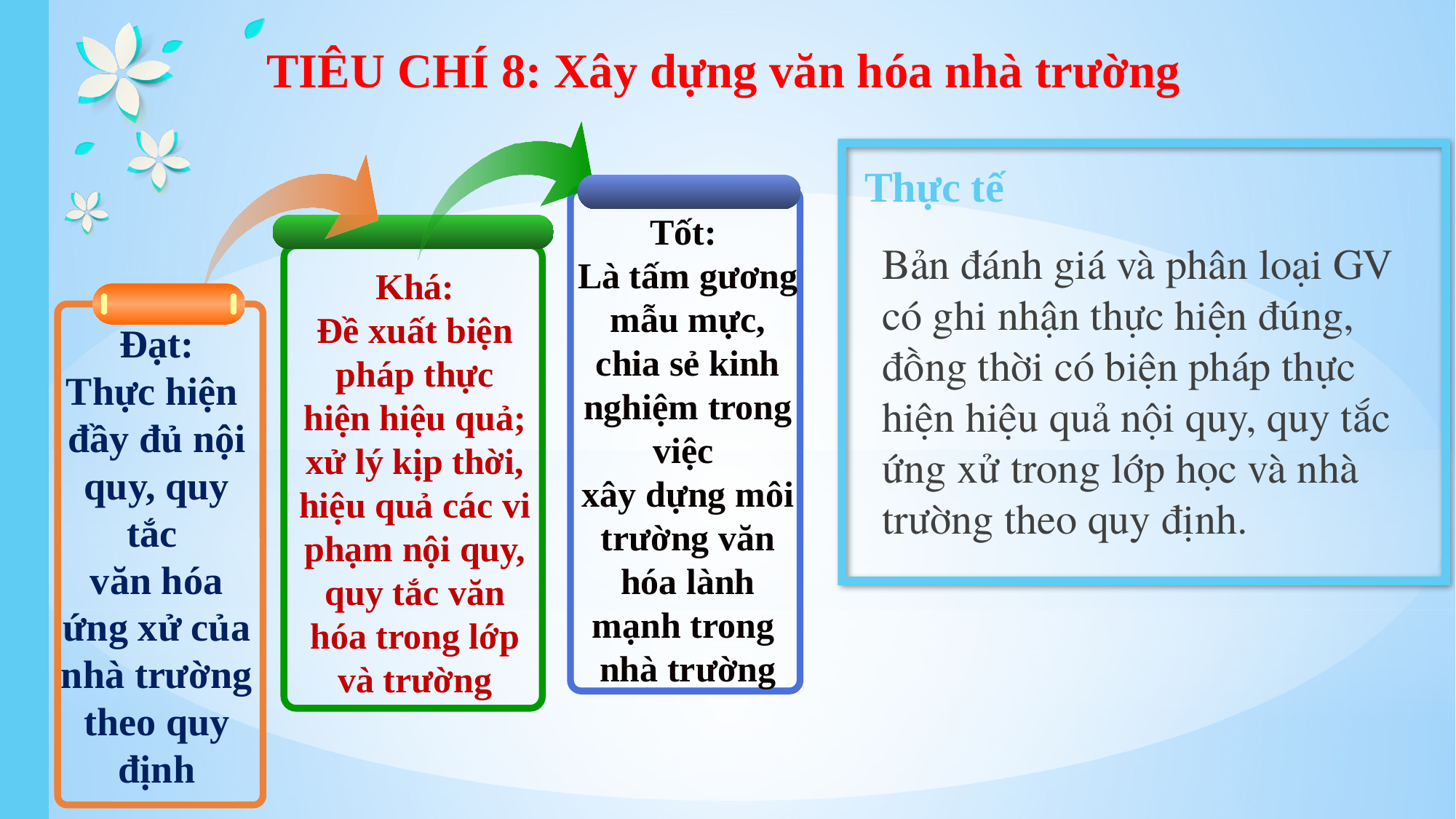

TIÊU CHÍ 8: Xây dựng văn hóa nhà trường

Thực tế

Tốt:
Là tấm gương
mẫu mực, chia sẻ kinh nghiệm trong việc
xây dựng môi trường văn hóa lành mạnh trong
nhà trường

Bản đánh giá và phân loại GV có ghi nhận thực hiện đúng, đồng thời có biện pháp thực hiện hiệu quả nội quy, quy tắc ứng xử trong lớp học và nhà trường theo quy định.

Khá:
Đề xuất biện pháp thực hiện hiệu quả; xử lý kịp thời, hiệu quả các vi phạm nội quy, quy tắc văn hóa trong lớp và trường

Đạt:
Thực hiện
đầy đủ nội quy, quy tắc
văn hóa ứng xử của
nhà trường theo quy định